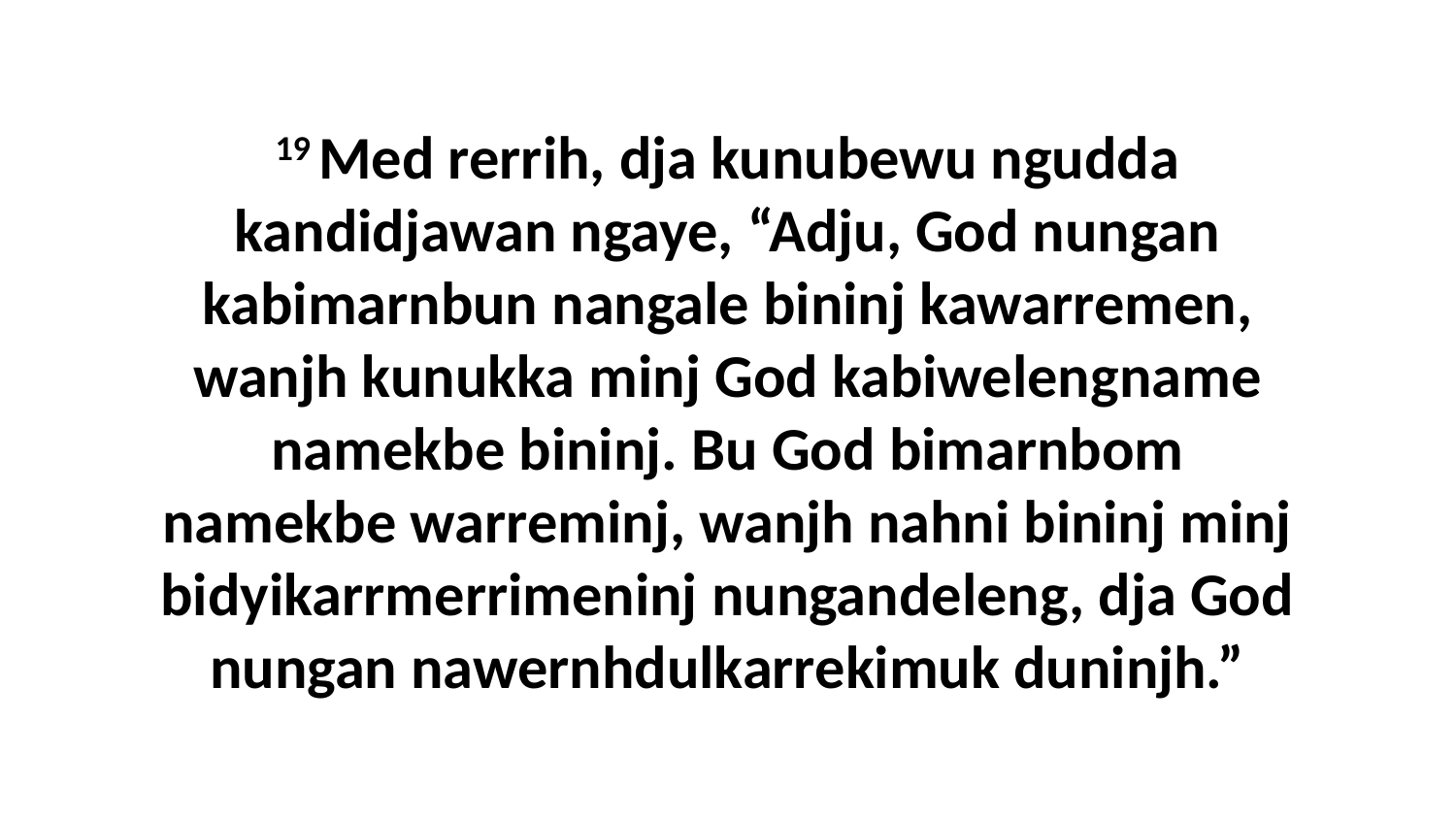

19 Med rerrih, dja kunubewu ngudda kandidjawan ngaye, “Adju, God nungan kabimarnbun nangale bininj kawarremen, wanjh kunukka minj God kabiwelengname namekbe bininj. Bu God bimarnbom namekbe warreminj, wanjh nahni bininj minj bidyikarrmerrimeninj nungandeleng, dja God nungan nawernhdulkarrekimuk duninjh.”